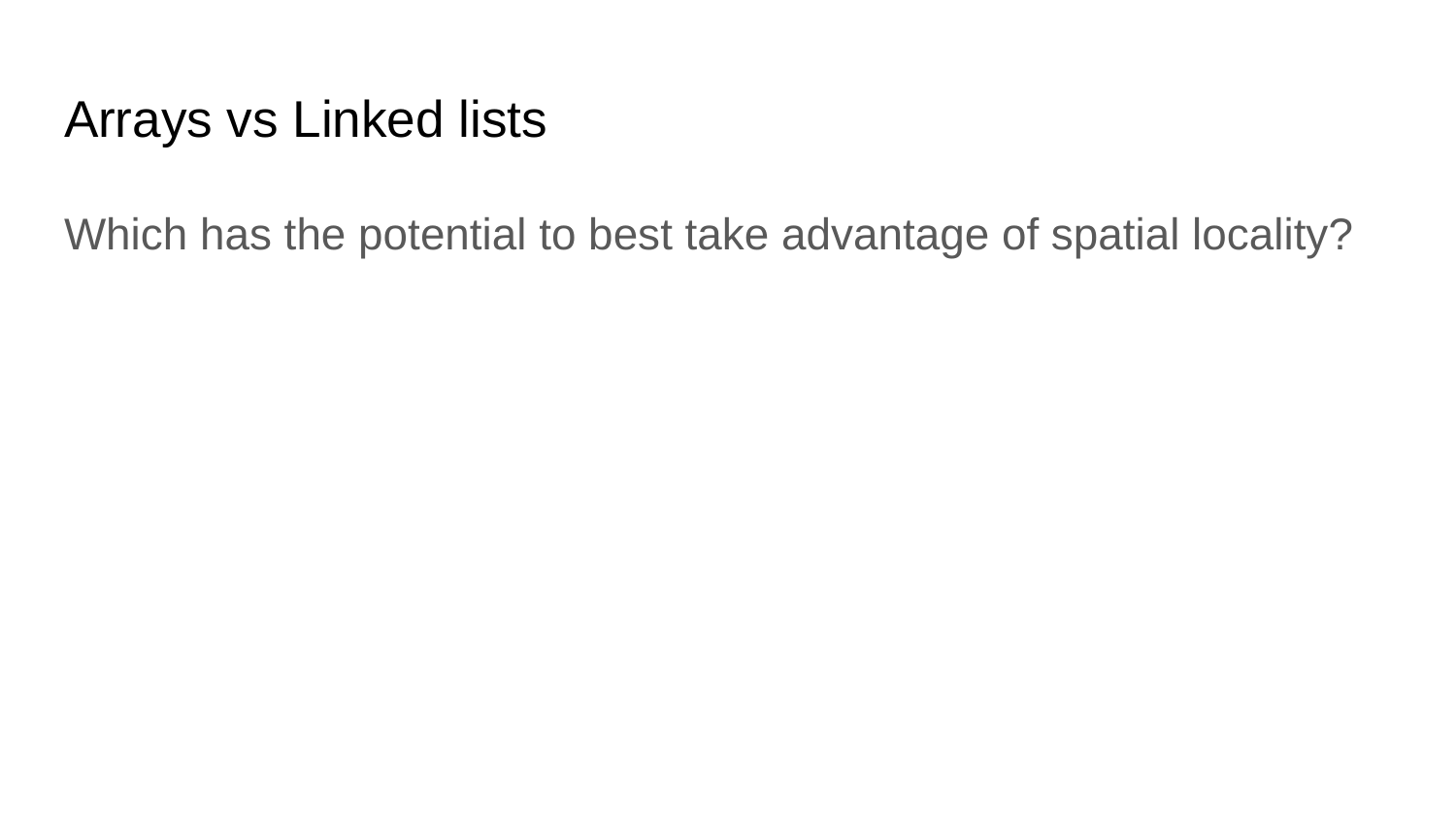

# Arrays vs Linked lists
Which has the potential to best take advantage of spatial locality?